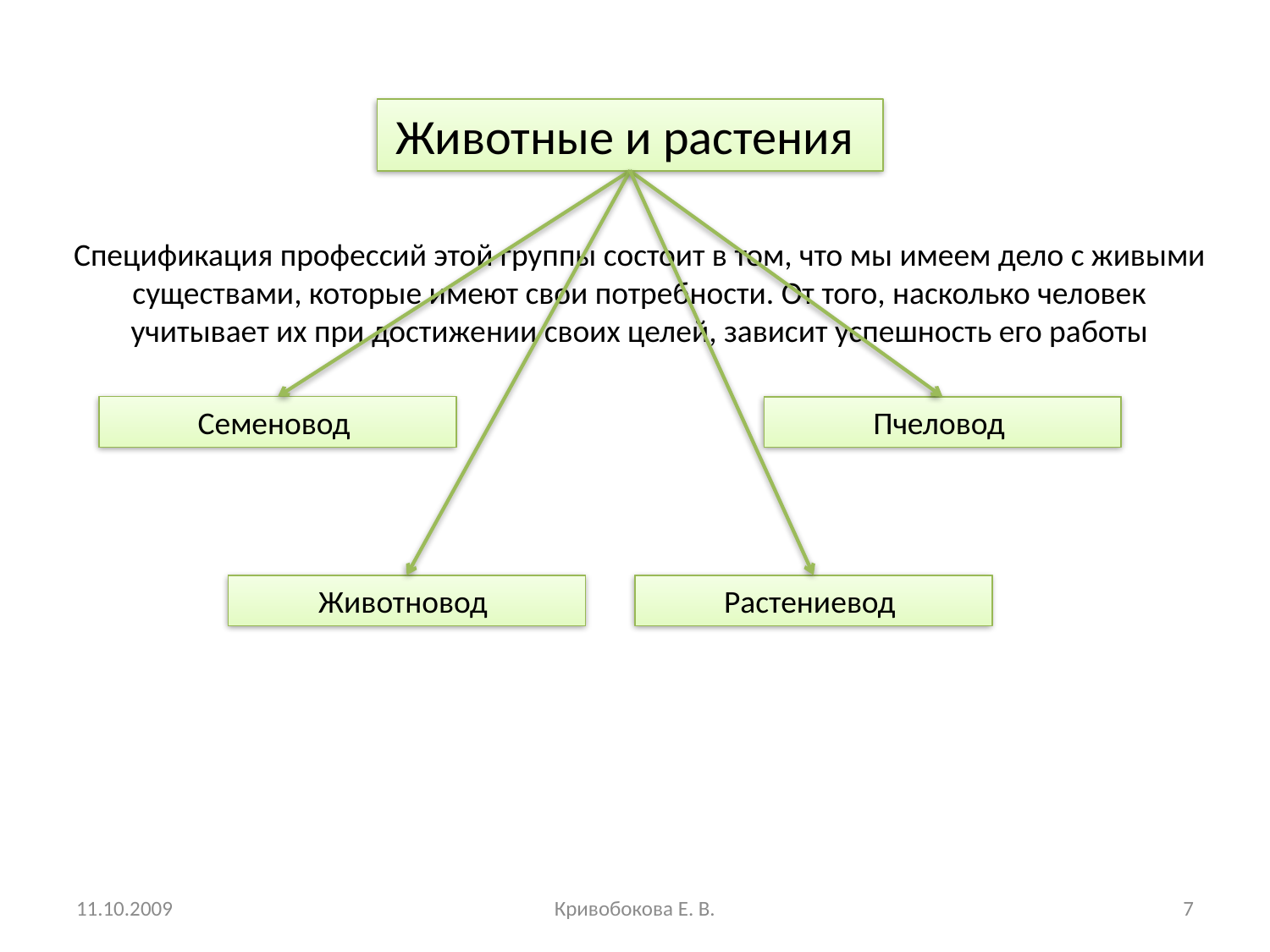

Животные и растения
Спецификация профессий этой группы состоит в том, что мы имеем дело с живыми существами, которые имеют свои потребности. От того, насколько человек учитывает их при достижении своих целей, зависит успешность его работы
Семеновод
Пчеловод
Животновод
Растениевод
11.10.2009
Кривобокова Е. В.
7